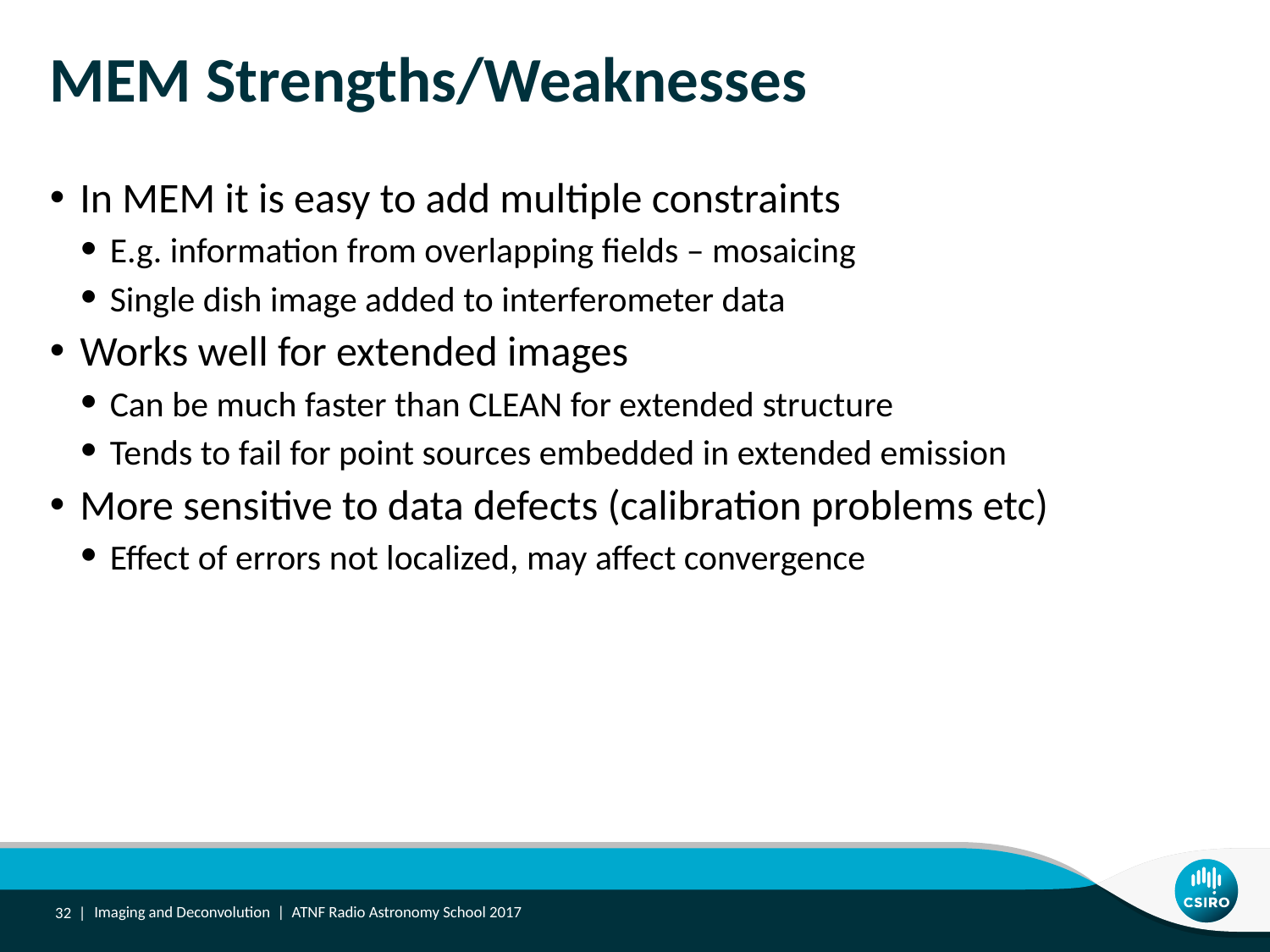

# MEM Strengths/Weaknesses
In MEM it is easy to add multiple constraints
E.g. information from overlapping fields – mosaicing
Single dish image added to interferometer data
Works well for extended images
Can be much faster than CLEAN for extended structure
Tends to fail for point sources embedded in extended emission
More sensitive to data defects (calibration problems etc)
Effect of errors not localized, may affect convergence

32  |
Imaging and Deconvolution  |  ATNF Radio Astronomy School 2017